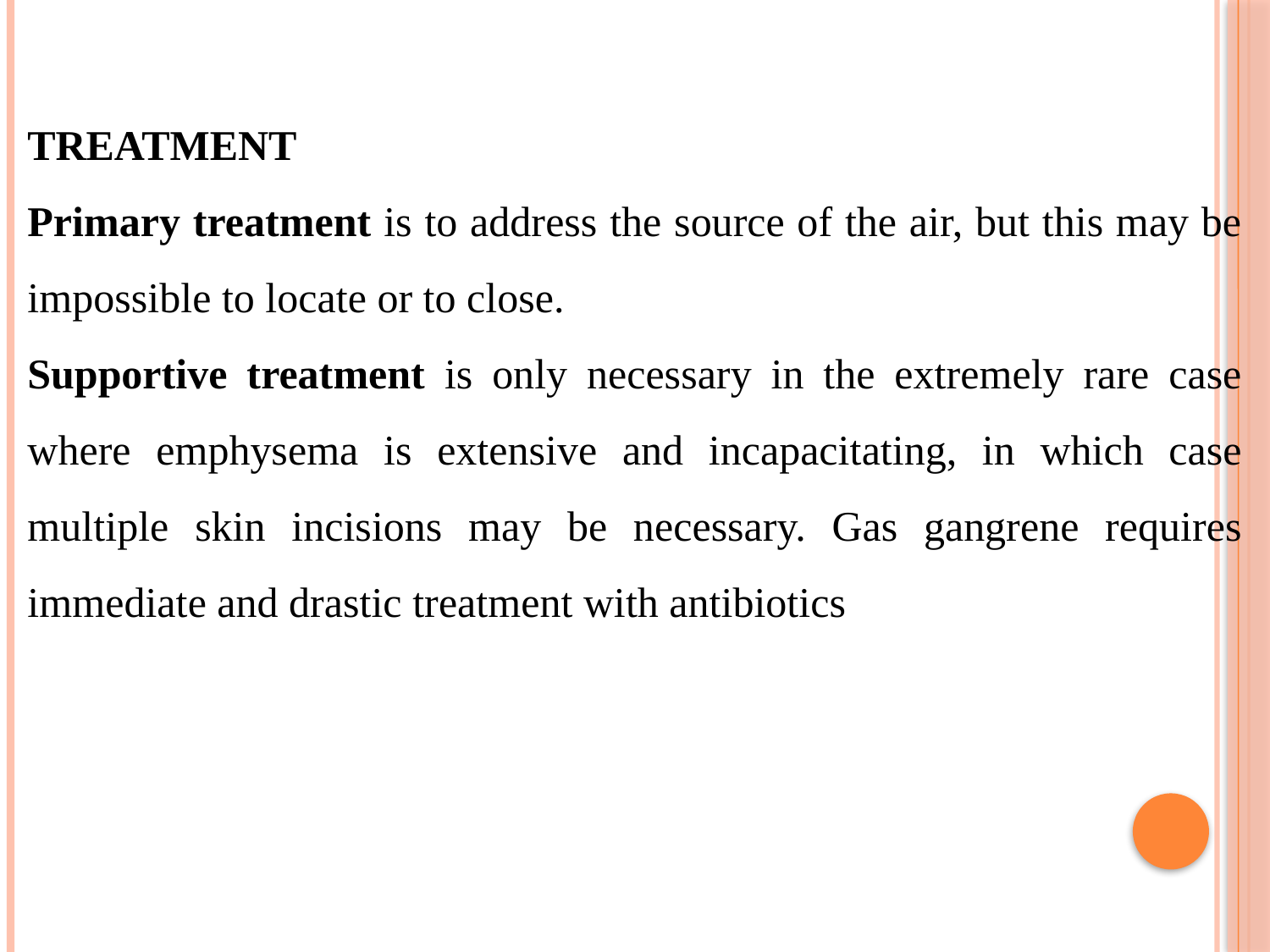

TREATMENT
Primary treatment is to address the source of the air, but this may be impossible to locate or to close.
Supportive treatment is only necessary in the extremely rare case where emphysema is extensive and incapacitating, in which case multiple skin incisions may be necessary. Gas gangrene requires immediate and drastic treatment with antibiotics